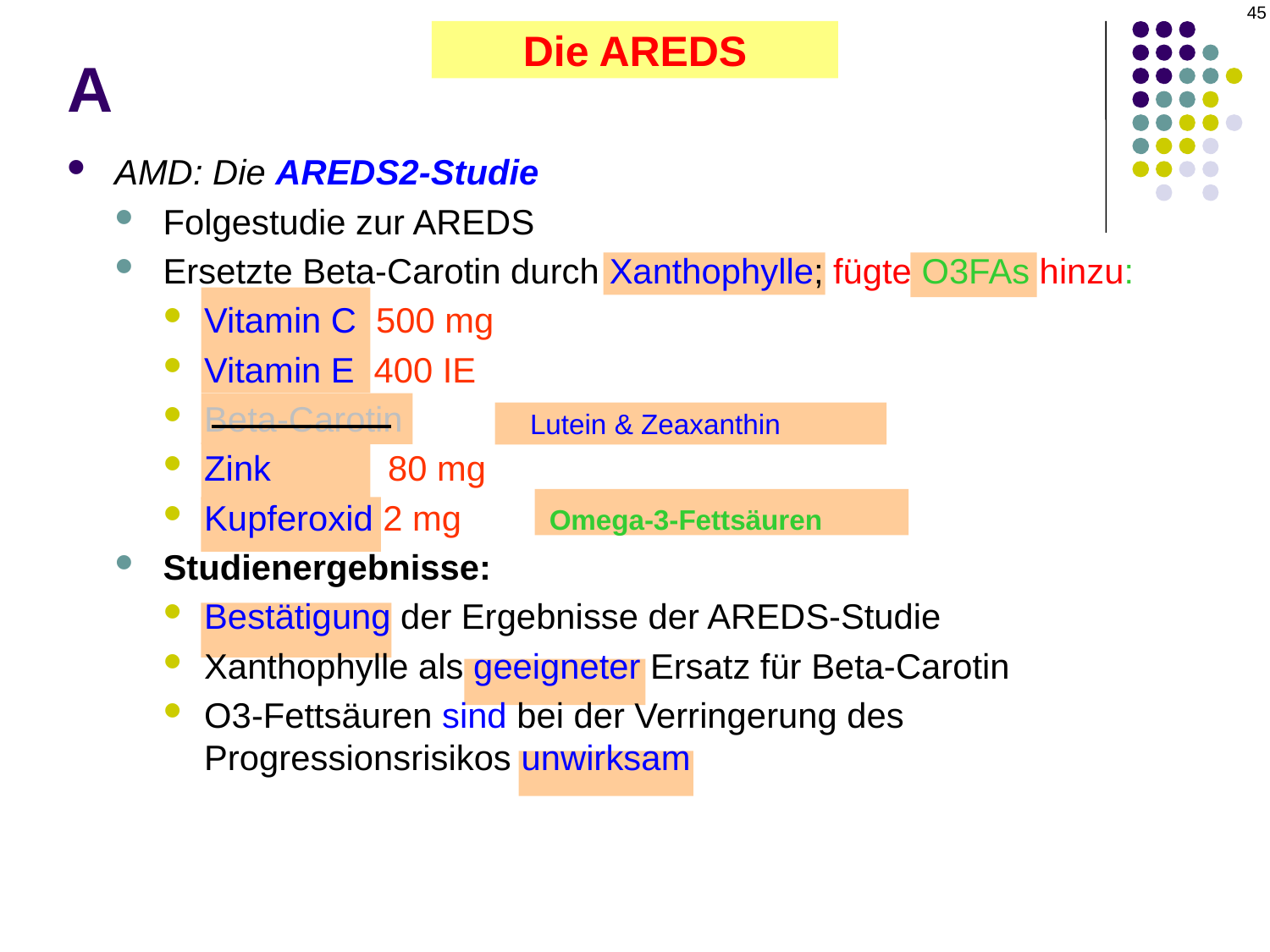

45
# A
Die AREDS
AMD
AMD: Die AREDS2-Studie
Folgestudie zur AREDS
Ersetzte Beta-Carotin durch Xanthophylle; fügte O3FAs hinzu:
Vitamin C  500 mg
Vitamin E  400 IE
Beta-Carotin
Zink            80 mg
Kupferoxid 2 mg
Studienergebnisse:
Bestätigung der Ergebnisse der AREDS-Studie
Xanthophylle als geeigneter Ersatz für Beta-Carotin
O3-Fettsäuren sind bei der Verringerung des Progressionsrisikos unwirksam

Lutein & Zeaxanthin

Omega-3-Fettsäuren